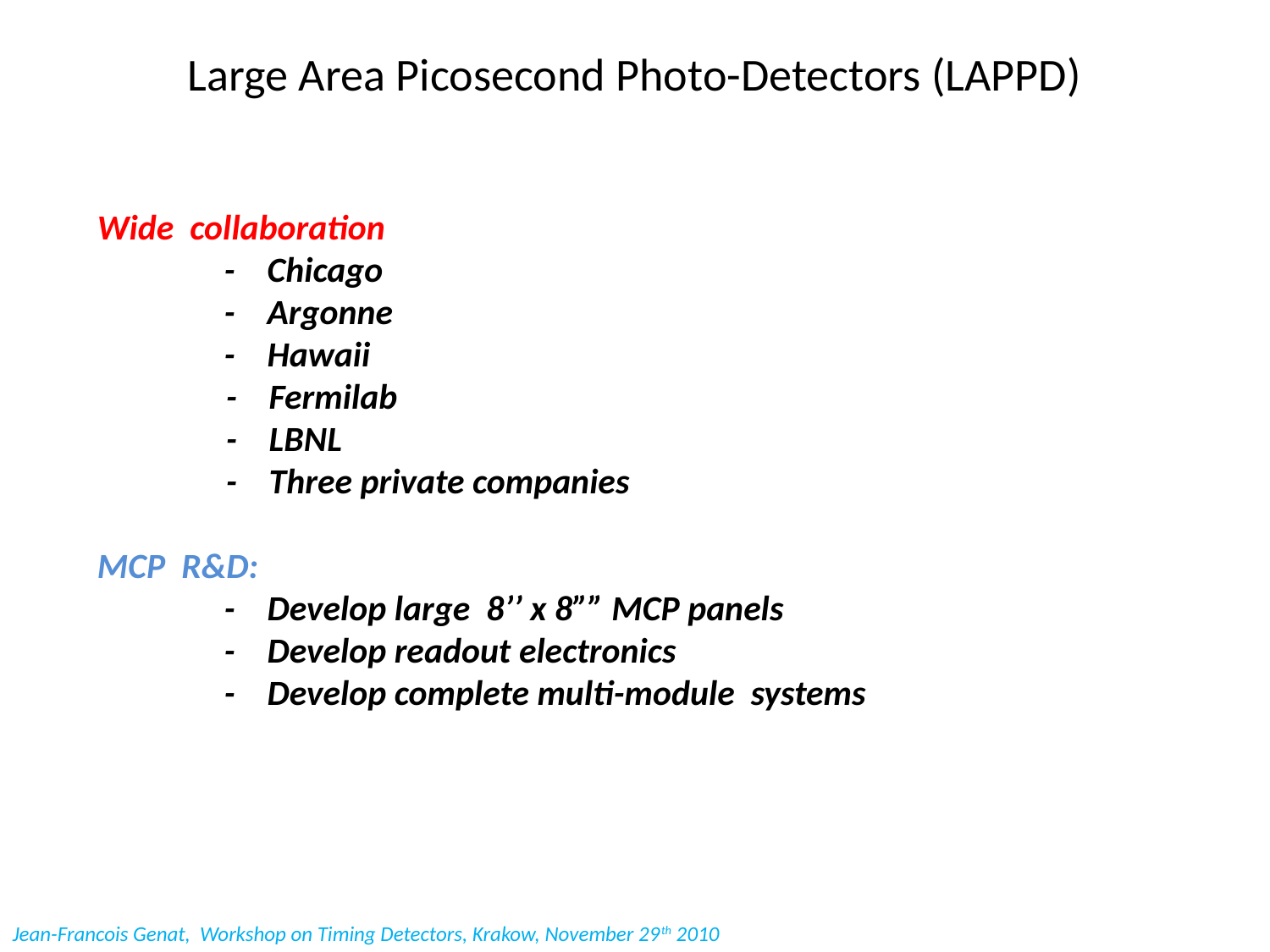

# Large Area Picosecond Photo-Detectors (LAPPD)

Wide  collaboration
	-    Chicago
	-    Argonne
	-    Hawaii
                -    Fermilab
                -    LBNL
                -    Three private companies

MCP  R&D:
	-    Develop large  8’’ x 8”” MCP panels
	-    Develop readout electronics
	-    Develop complete multi-module  systems

Jean-Francois Genat,  Workshop on Timing Detectors, Krakow, November 29th 2010